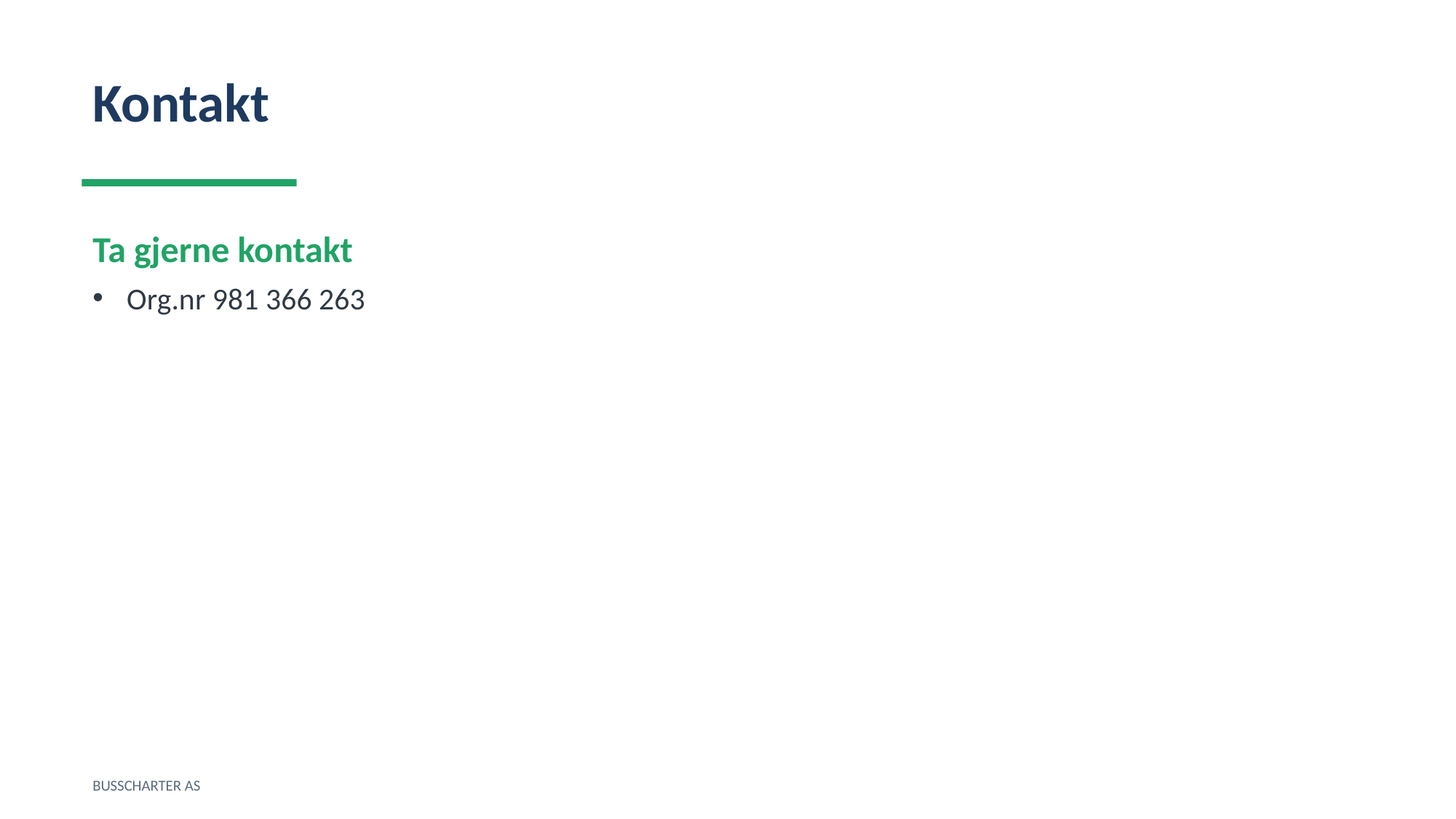

Kontakt

Ta gjerne kontakt
Org.nr 981 366 263
BUSSCHARTER AS